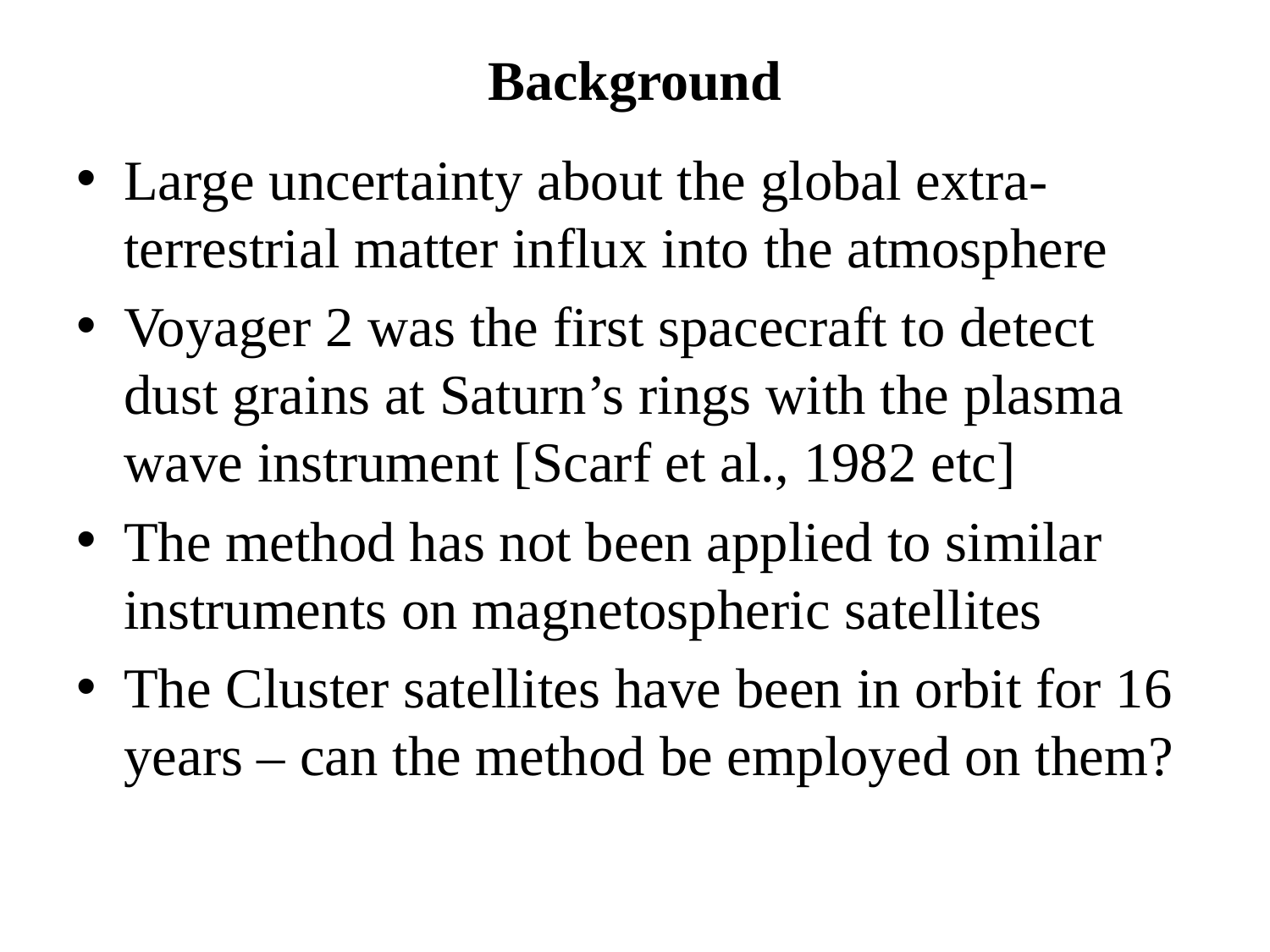

# Background
Large uncertainty about the global extra- terrestrial matter influx into the atmosphere
Voyager 2 was the first spacecraft to detect dust grains at Saturn’s rings with the plasma wave instrument [Scarf et al., 1982 etc]
The method has not been applied to similar instruments on magnetospheric satellites
The Cluster satellites have been in orbit for 16 years – can the method be employed on them?